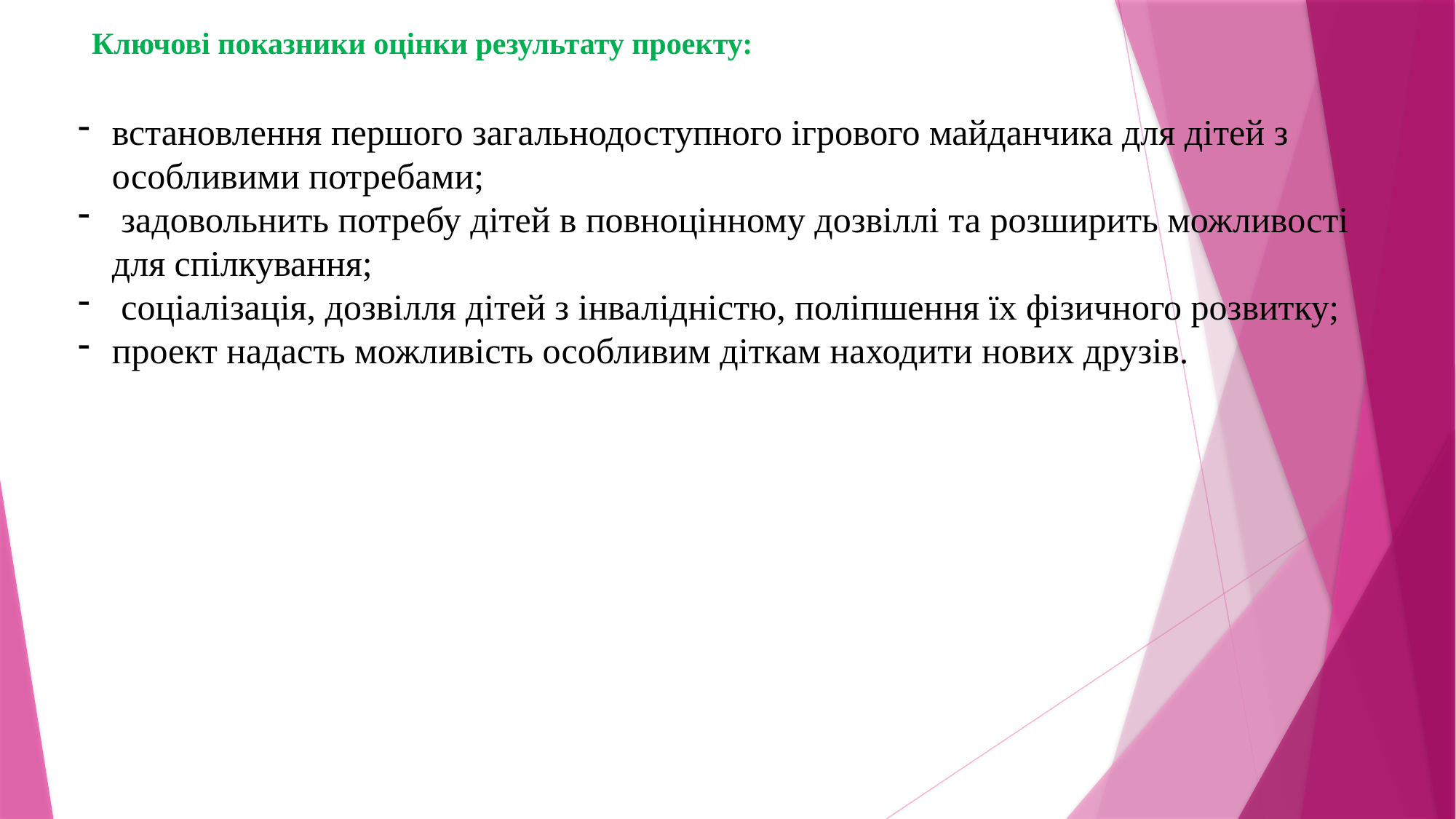

# Ключові показники оцінки результату проекту:
встановлення першого загальнодоступного ігрового майданчика для дітей з особливими потребами;
 задовольнить потребу дітей в повноцінному дозвіллі та розширить можливості для спілкування;
 соціалізація, дозвілля дітей з інвалідністю, поліпшення їх фізичного розвитку;
проект надасть можливість особливим діткам находити нових друзів.